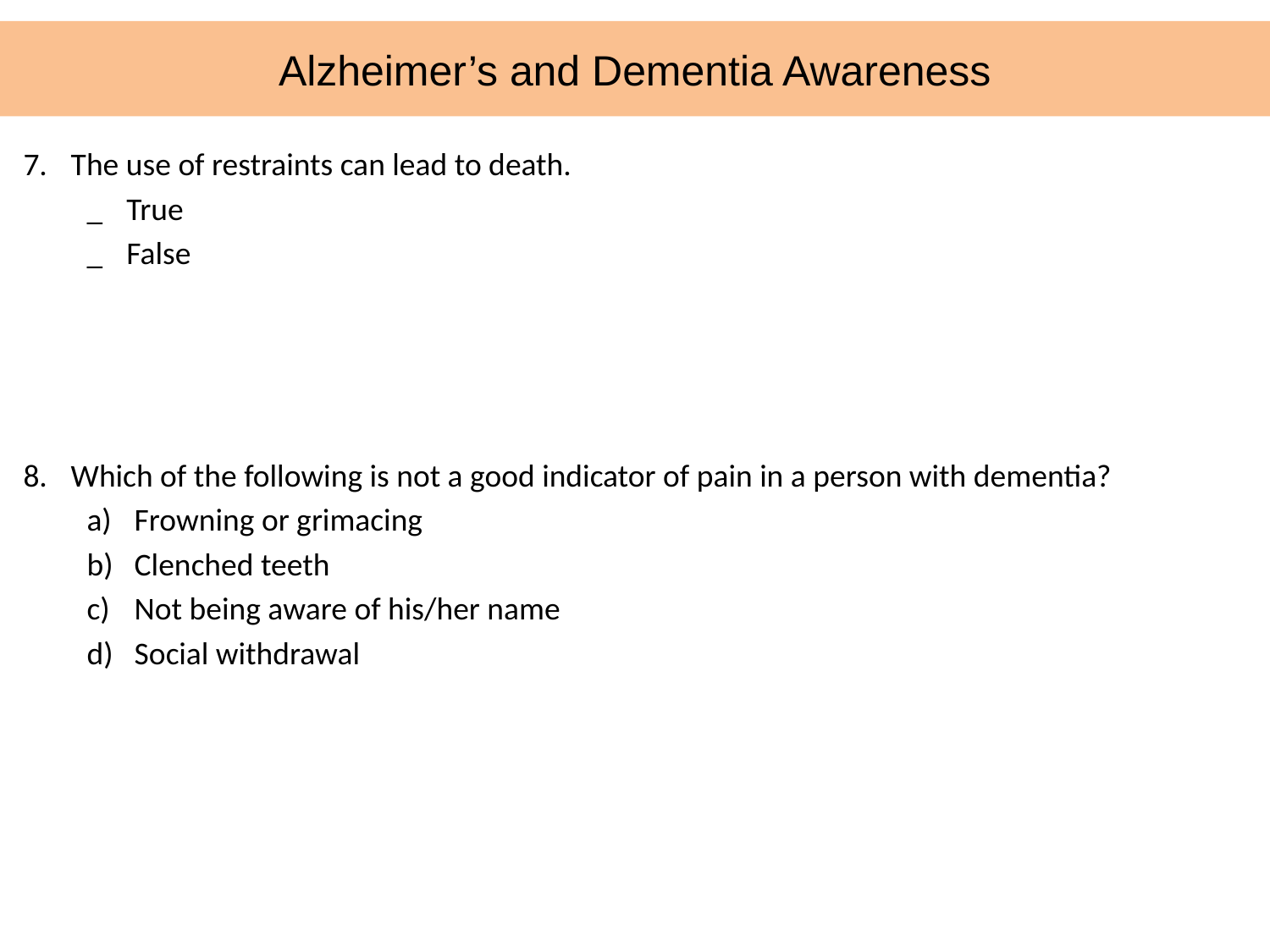

# Alzheimer’s and Dementia Awareness
7.	The use of restraints can lead to death.
_	True
_	False

8.	Which of the following is not a good indicator of pain in a person with dementia?
Frowning or grimacing
Clenched teeth
Not being aware of his/her name
Social withdrawal